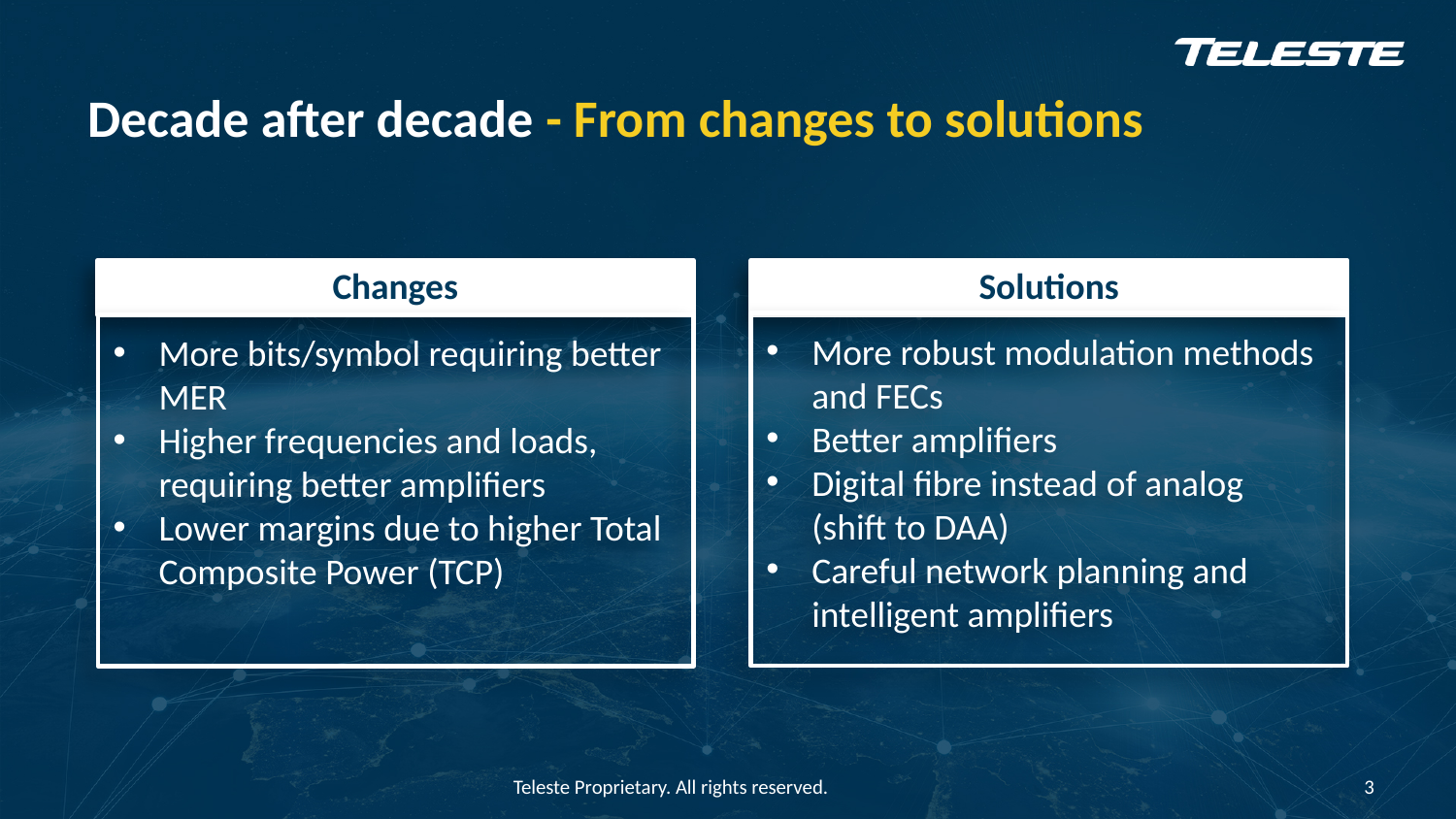

# Decade after decade - From changes to solutions
Changes
More bits/symbol requiring better MER
Higher frequencies and loads,  requiring better amplifiers
Lower margins due to higher Total Composite Power (TCP)
Solutions
More robust modulation methods and FECs
Better amplifiers
Digital fibre instead of analog (shift to DAA)
Careful network planning and intelligent amplifiers
3